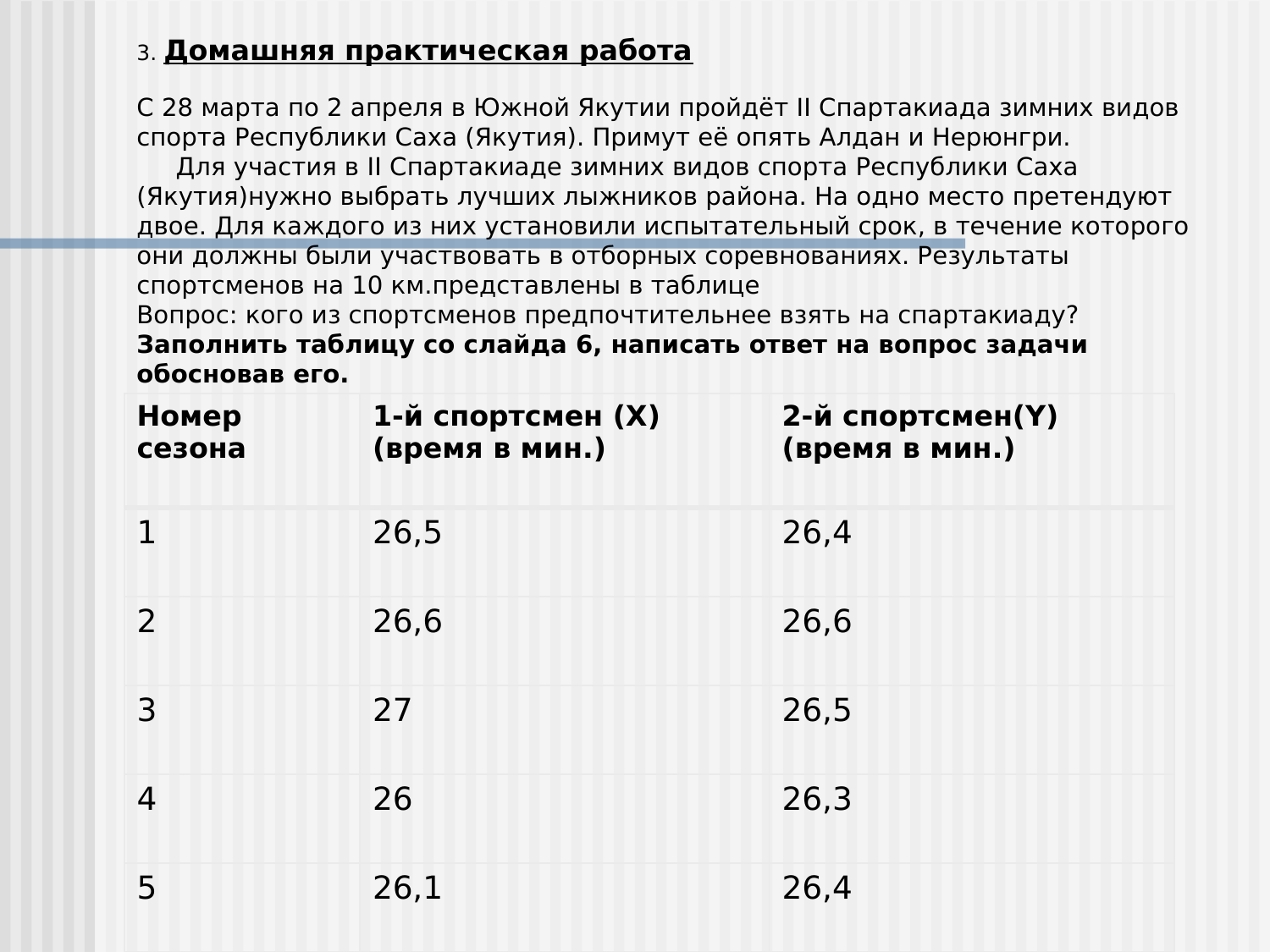

3. Домашняя практическая работа

С 28 марта по 2 апреля в Южной Якутии пройдёт II Спартакиада зимних видов спорта Республики Саха (Якутия). Примут её опять Алдан и Нерюнгри.
     Для участия в II Спартакиаде зимних видов спорта Республики Саха (Якутия)нужно выбрать лучших лыжников района. На одно место претендуют двое. Для каждого из них установили испытательный срок, в течение которого они должны были участвовать в отборных соревнованиях. Результаты спортсменов на 10 км.представлены в таблице
Вопрос: кого из спортсменов предпочтительнее взять на спартакиаду?
Заполнить таблицу со слайда 6, написать ответ на вопрос задачи обосновав его.

| Номер сезона | 1-й спортсмен (Х) (время в мин.) | 2-й спортсмен(Y) (время в мин.) |
| --- | --- | --- |
| 1 | 26,5 | 26,4 |
| 2 | 26,6 | 26,6 |
| 3 | 27 | 26,5 |
| 4 | 26 | 26,3 |
| 5 | 26,1 | 26,4 |